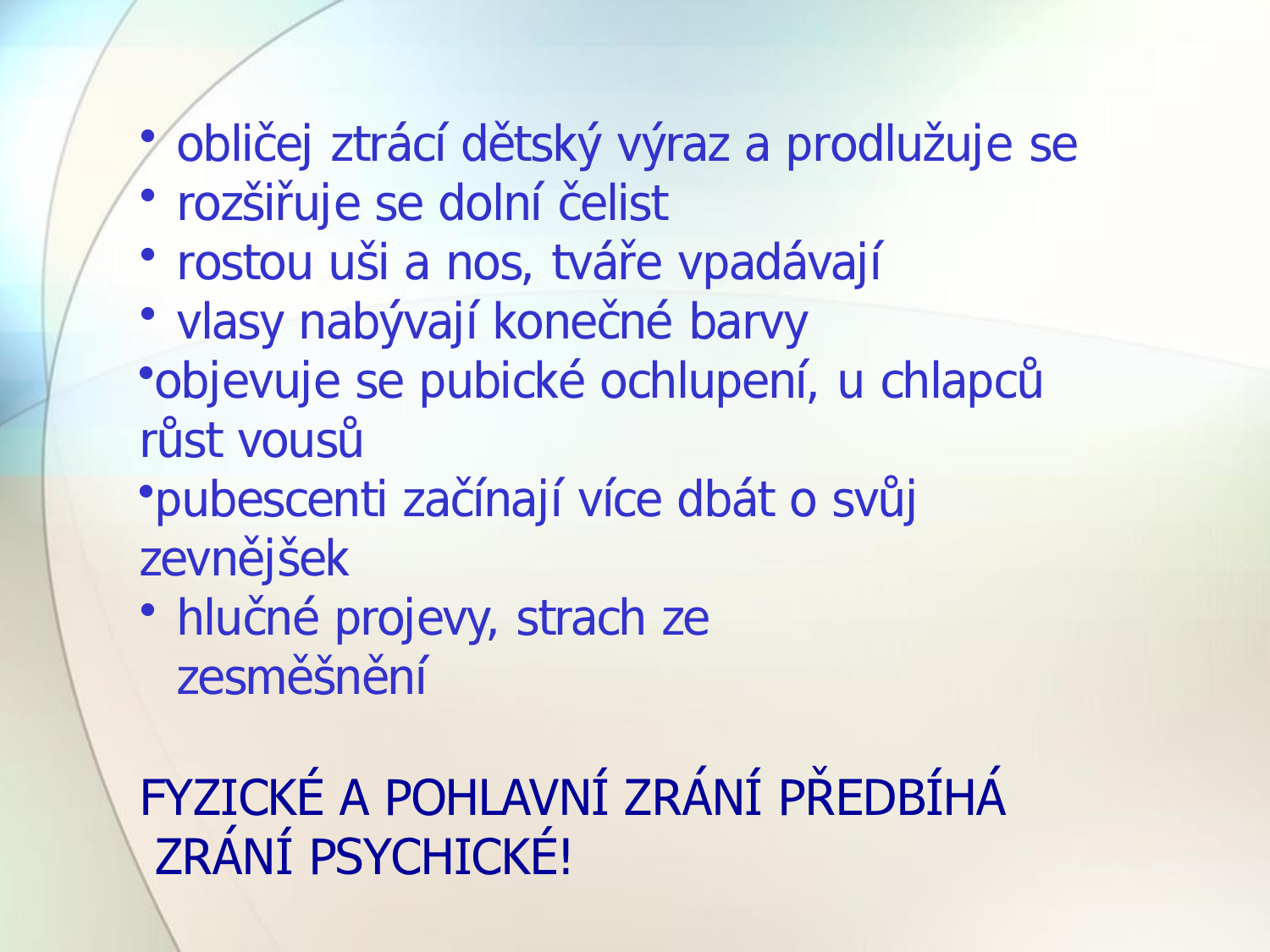

obličej ztrácí dětský výraz a prodlužuje se
rozšiřuje se dolní čelist
rostou uši a nos, tváře vpadávají
vlasy nabývají konečné barvy
objevuje se pubické ochlupení, u chlapců  růst vousů
pubescenti začínají více dbát o svůj  zevnějšek
hlučné projevy, strach ze zesměšnění

FYZICKÉ A POHLAVNÍ ZRÁNÍ PŘEDBÍHÁ  ZRÁNÍ PSYCHICKÉ!